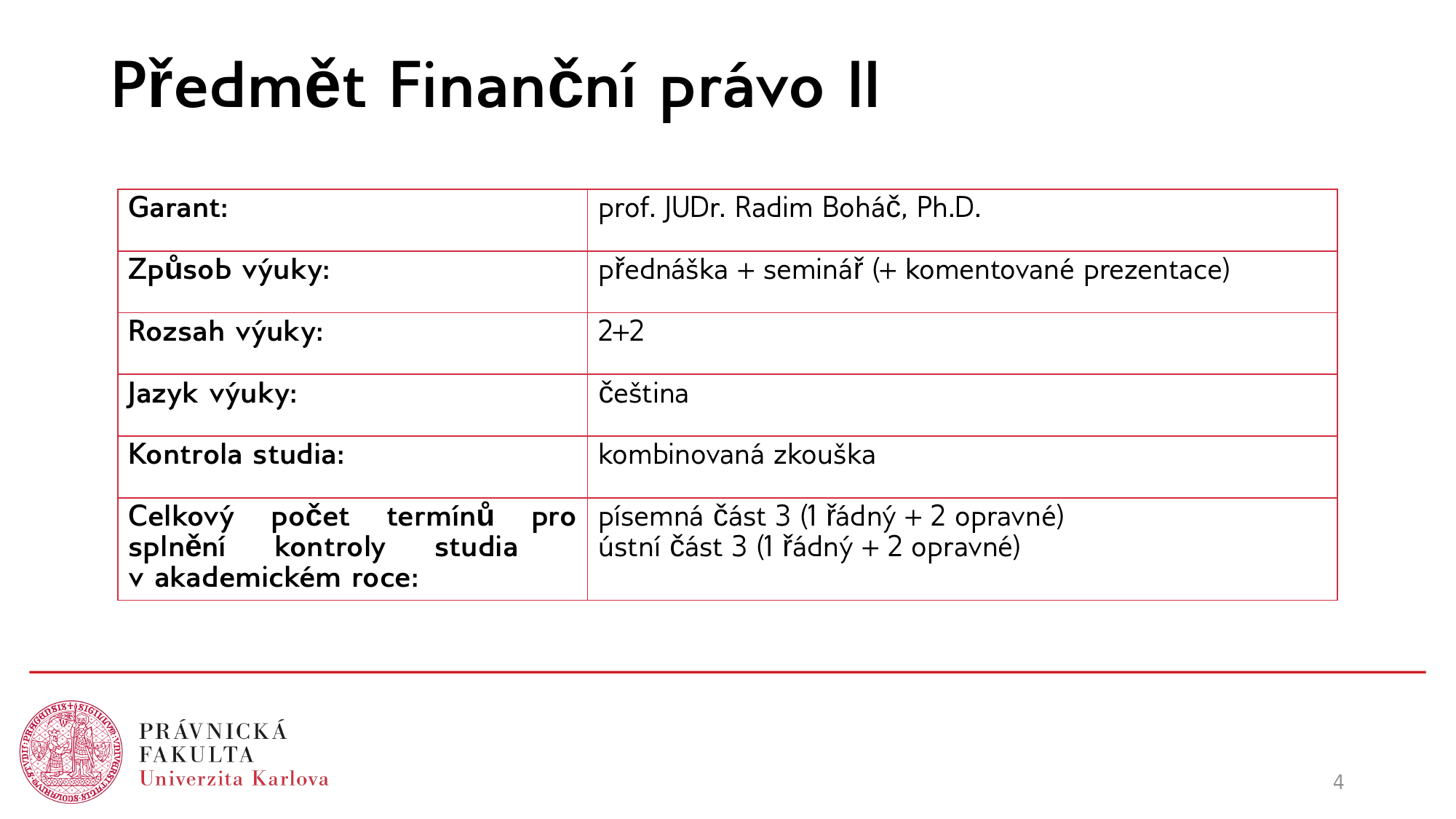

# Předmět Finanční právo II
| Garant: | prof. JUDr. Radim Boháč, Ph.D. |
| --- | --- |
| Způsob výuky: | přednáška + seminář (+ komentované prezentace) |
| Rozsah výuky: | 2+2 |
| Jazyk výuky: | čeština |
| Kontrola studia: | kombinovaná zkouška |
| Celkový počet termínů pro splnění kontroly studia   v akademickém roce: | písemná část 3 (1 řádný + 2 opravné)  ústní část 3 (1 řádný + 2 opravné) |
4